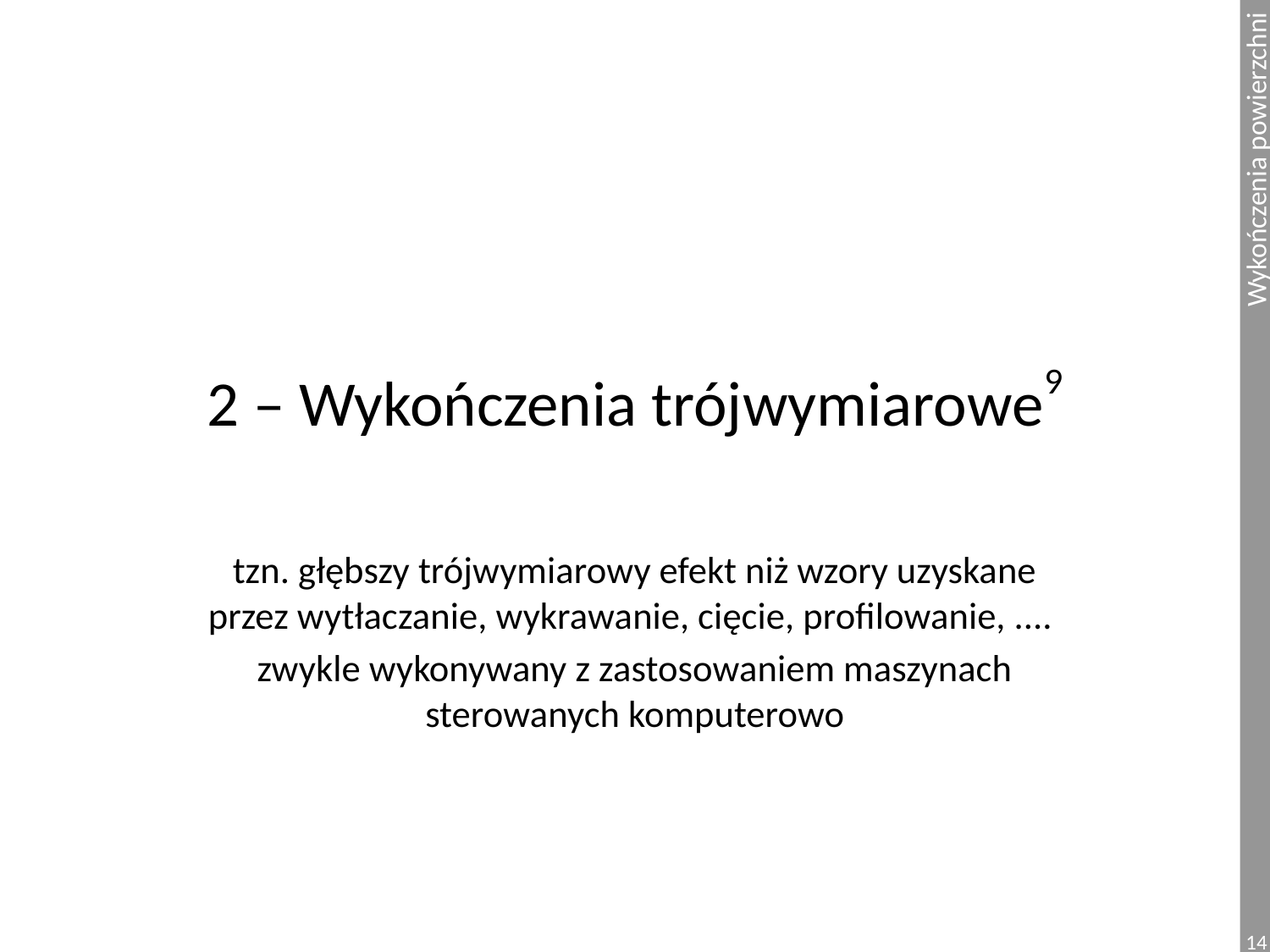

# 2 – Wykończenia trójwymiarowe9
tzn. głębszy trójwymiarowy efekt niż wzory uzyskane przez wytłaczanie, wykrawanie, cięcie, profilowanie, ....
zwykle wykonywany z zastosowaniem maszynach sterowanych komputerowo

14